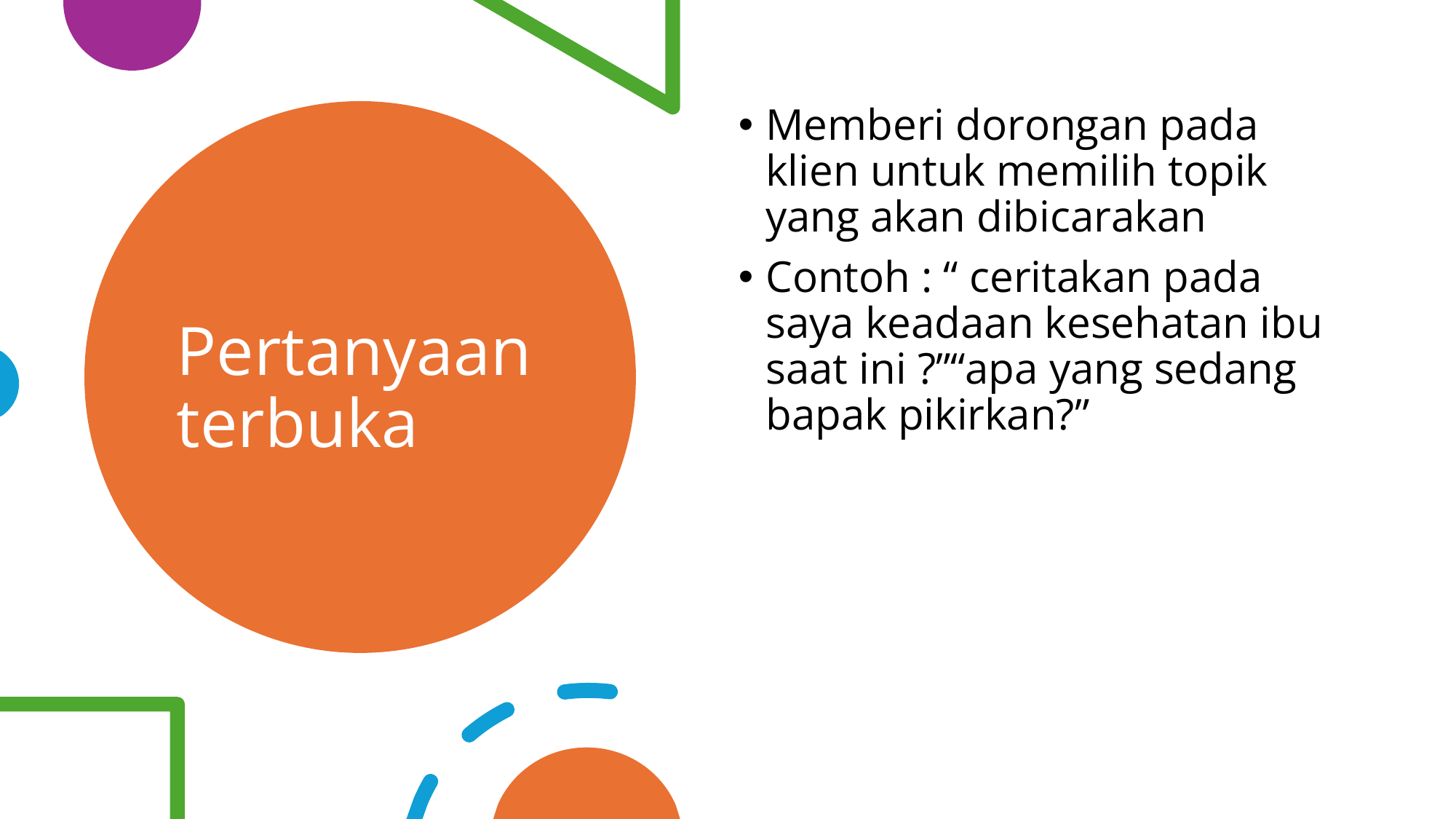

Memberi dorongan pada klien untuk memilih topik yang akan dibicarakan
Contoh : “ ceritakan pada saya keadaan kesehatan ibu saat ini ?”“apa yang sedang bapak pikirkan?”

# Pertanyaan terbuka